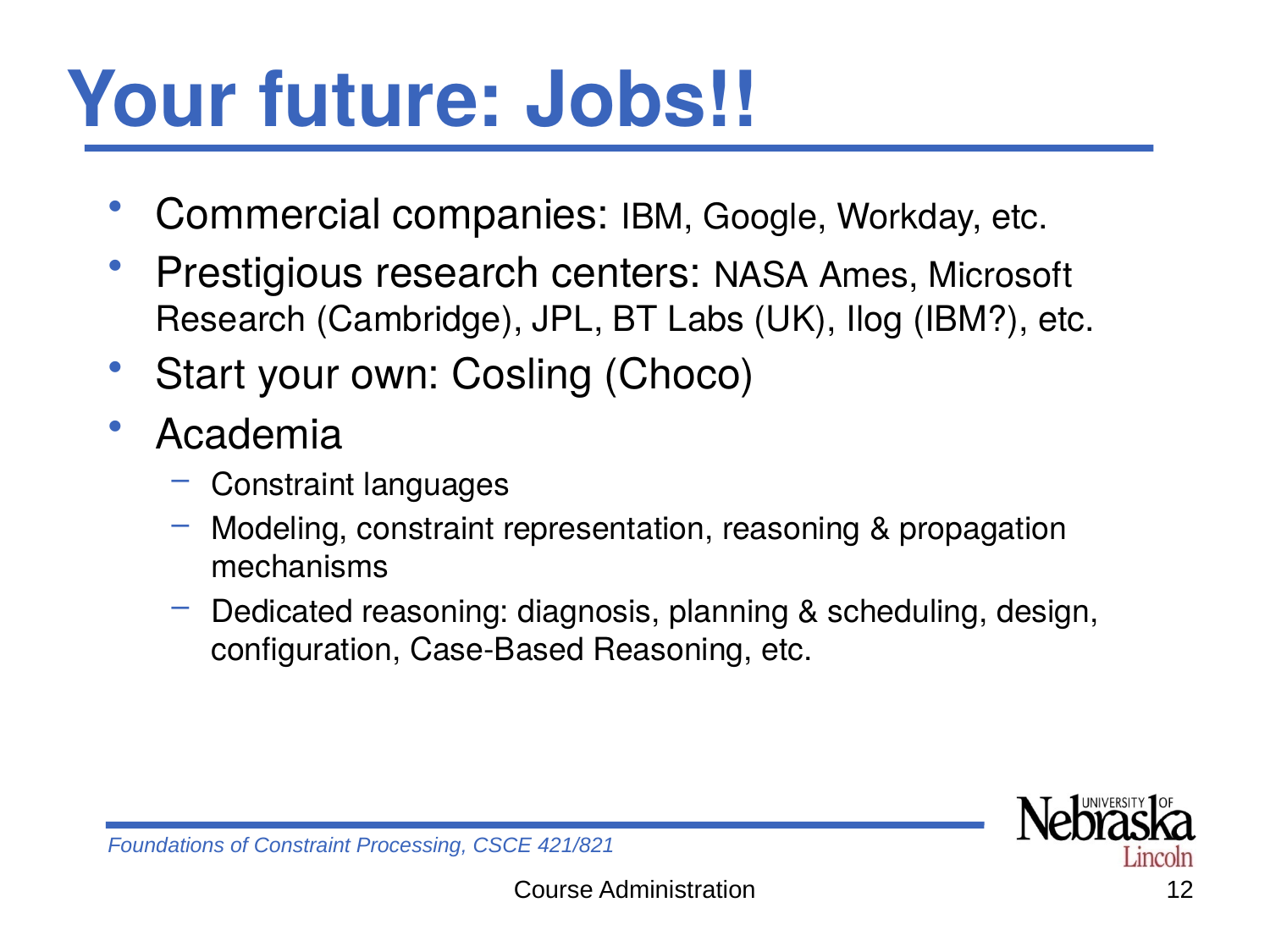

# Your future: Jobs!!
Commercial companies: IBM, Google, Workday, etc.
Prestigious research centers: NASA Ames, Microsoft Research (Cambridge), JPL, BT Labs (UK), Ilog (IBM?), etc.
Start your own: Cosling (Choco)
Academia
Constraint languages
Modeling, constraint representation, reasoning & propagation mechanisms
Dedicated reasoning: diagnosis, planning & scheduling, design, configuration, Case-Based Reasoning, etc.
Course Administration
12